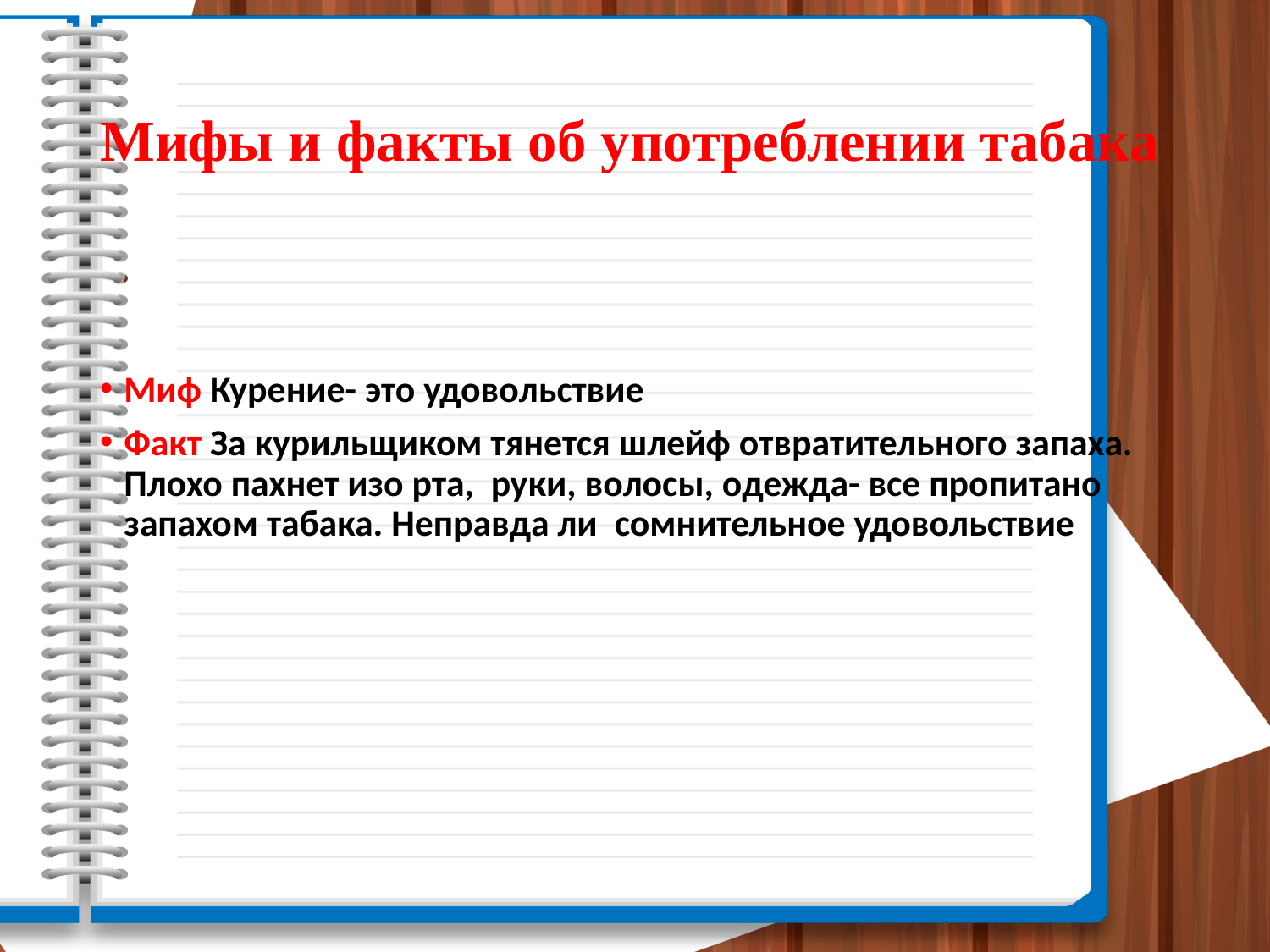

# Мифы и факты об употреблении табака

Миф Курение- это удовольствие
Факт За курильщиком тянется шлейф отвратительного запаха. Плохо пахнет изо рта,  руки, волосы, одежда- все пропитано запахом табака. Неправда ли  сомнительное удовольствие